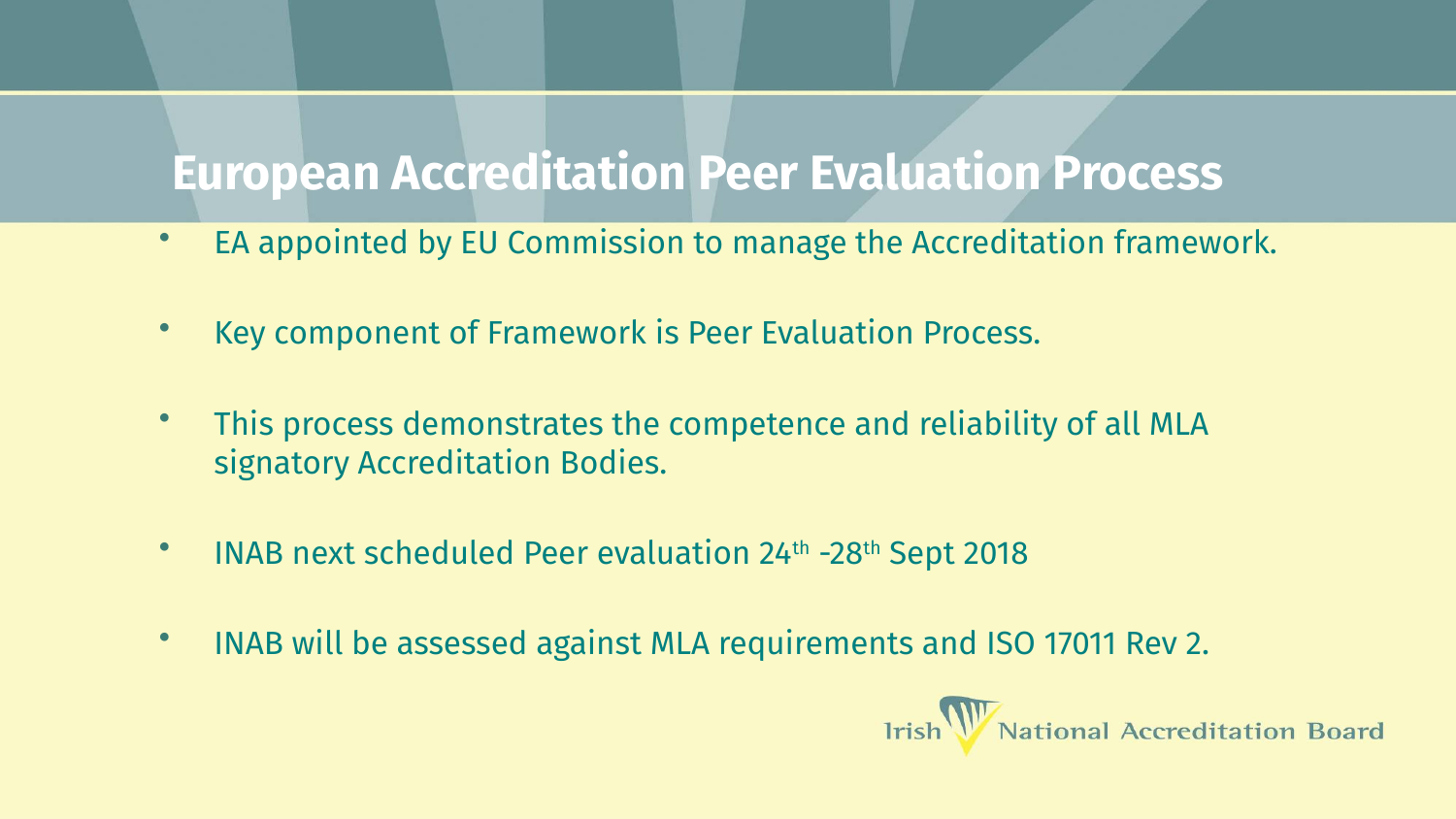

# European Accreditation Peer Evaluation Process
EA appointed by EU Commission to manage the Accreditation framework.

Key component of Framework is Peer Evaluation Process.

This process demonstrates the competence and reliability of all MLA signatory Accreditation Bodies.

INAB next scheduled Peer evaluation 24th -28th Sept 2018

INAB will be assessed against MLA requirements and ISO 17011 Rev 2.